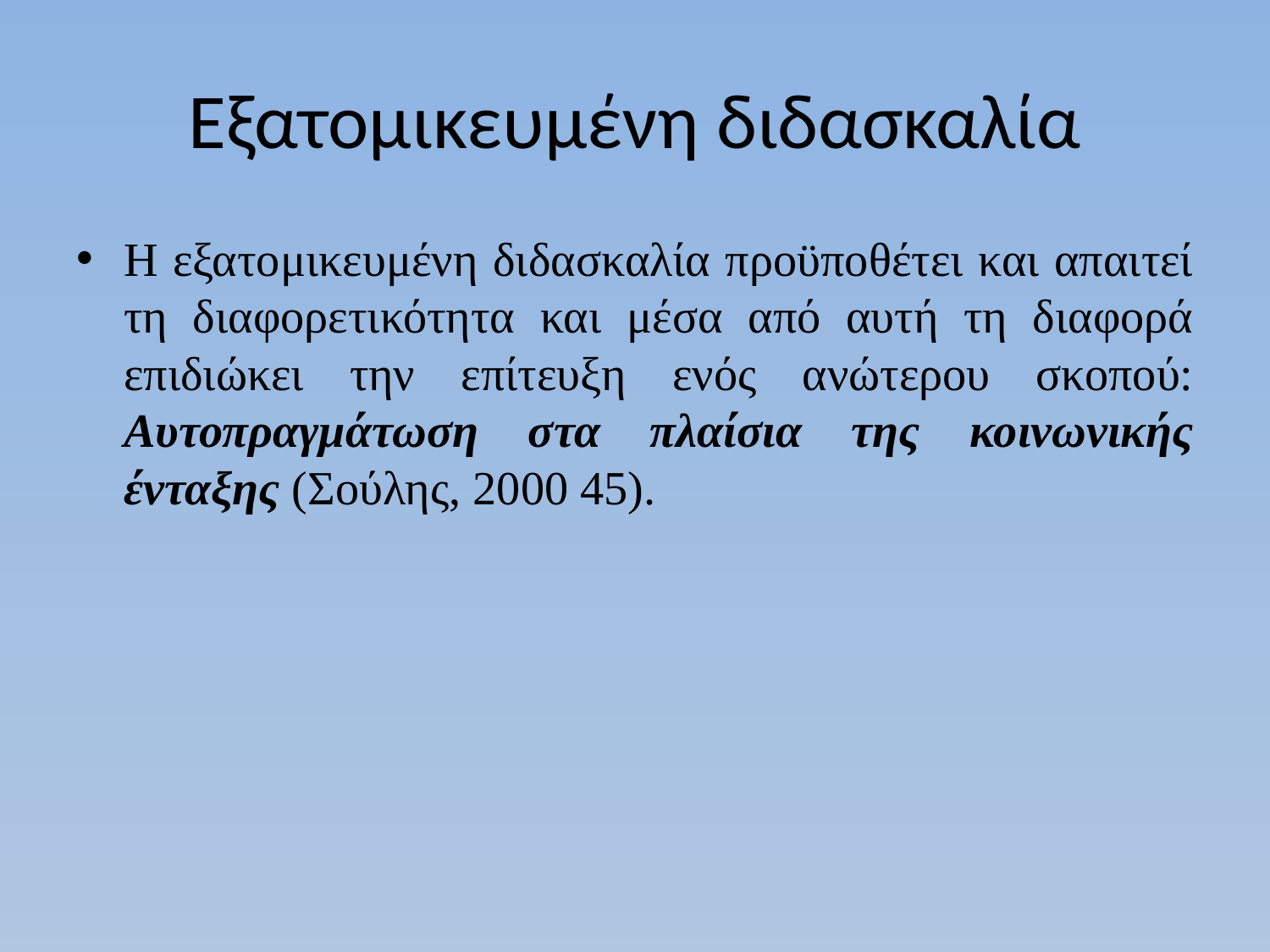

# Εξατομικευμένη διδασκαλία
Η εξατομικευμένη διδασκαλία προϋποθέτει και απαιτεί τη διαφορετικότητα και μέσα από αυτή τη διαφορά επιδιώκει την επίτευξη ενός ανώτερου σκοπού: Αυτοπραγμάτωση στα πλαίσια της κοινωνικής ένταξης (Σούλης, 2000 45).